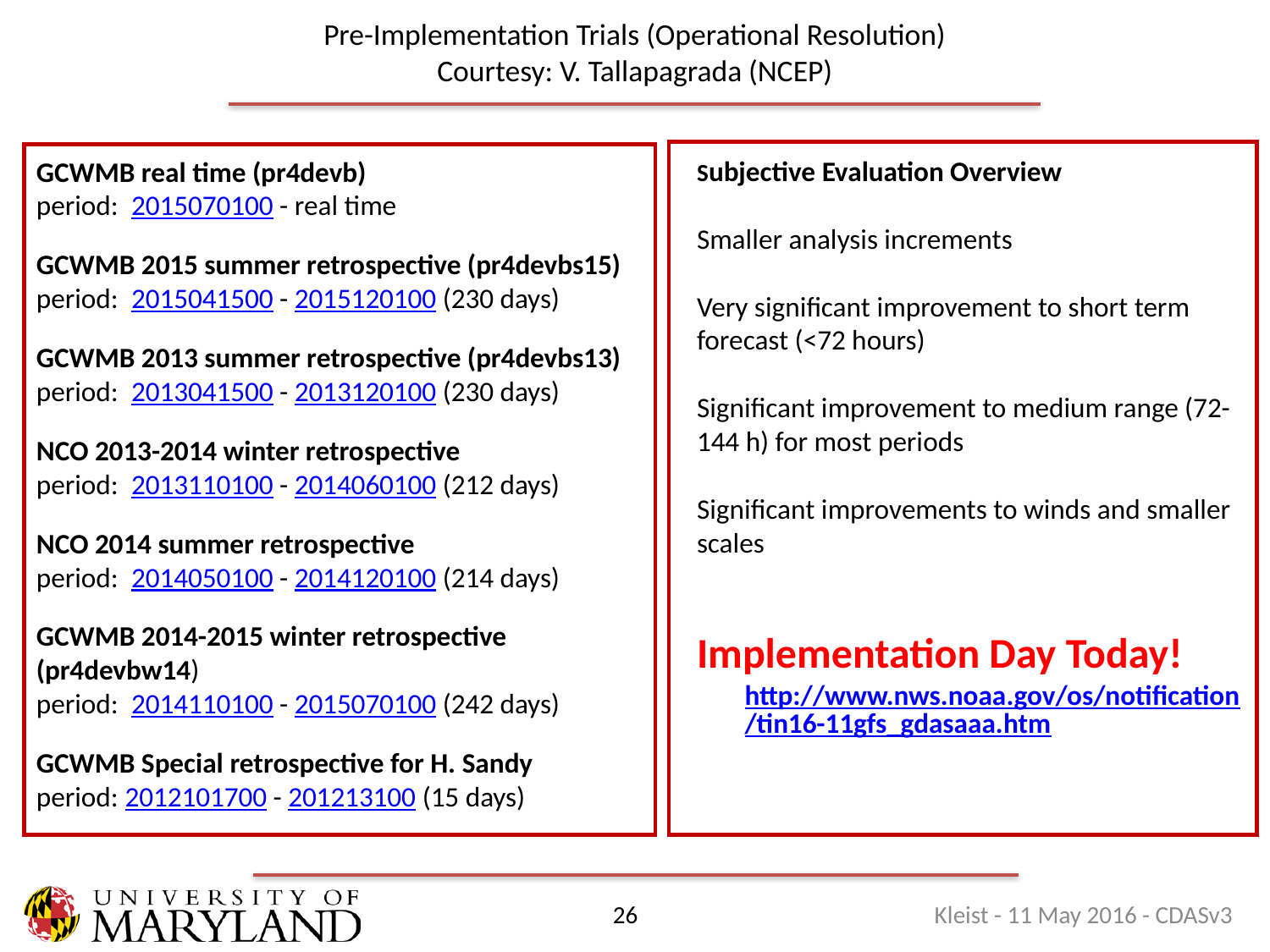

# Pre-Implementation Trials (Operational Resolution) Courtesy: V. Tallapagrada (NCEP)
GCWMB real time (pr4devb)
period:  2015070100 - real time

GCWMB 2015 summer retrospective (pr4devbs15)
period:  2015041500 - 2015120100 (230 days)

GCWMB 2013 summer retrospective (pr4devbs13)
period:  2013041500 - 2013120100 (230 days)

NCO 2013-2014 winter retrospective
period:  2013110100 - 2014060100 (212 days)

NCO 2014 summer retrospective
period:  2014050100 - 2014120100 (214 days)

GCWMB 2014-2015 winter retrospective (pr4devbw14)
period:  2014110100 - 2015070100 (242 days)

GCWMB Special retrospective for H. Sandy
period: 2012101700 - 201213100 (15 days)

Subjective Evaluation Overview

Smaller analysis increments

Very significant improvement to short term forecast (<72 hours)

Significant improvement to medium range (72-144 h) for most periods

Significant improvements to winds and smaller scales

Implementation Day Today!
http://www.nws.noaa.gov/os/notification/tin16-11gfs_gdasaaa.htm

Kleist - 11 May 2016 - CDASv3
26